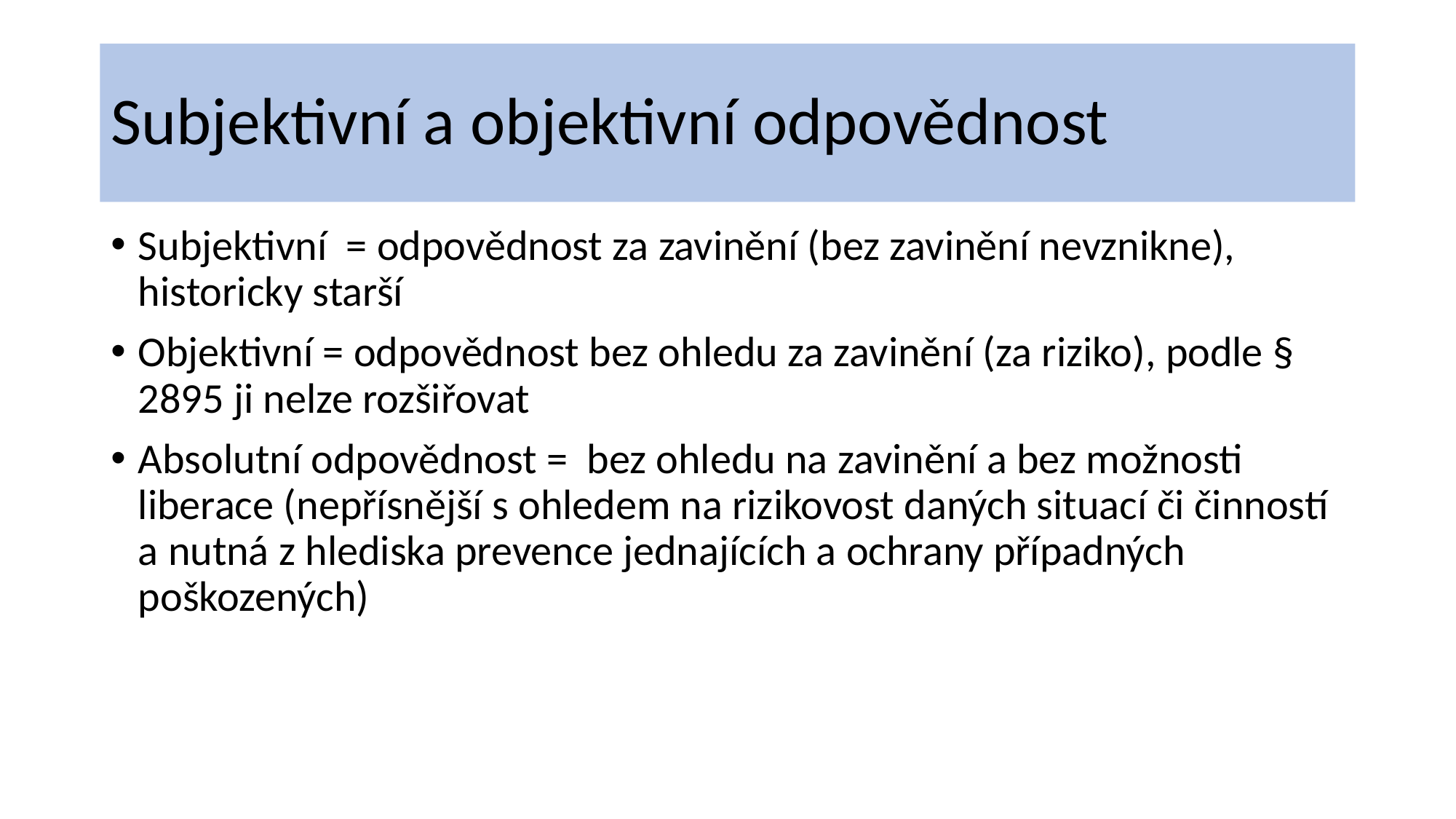

# Subjektivní a objektivní odpovědnost
Subjektivní  = odpovědnost za zavinění (bez zavinění nevznikne), historicky starší
Objektivní = odpovědnost bez ohledu za zavinění (za riziko), podle § 2895 ji nelze rozšiřovat
Absolutní odpovědnost =  bez ohledu na zavinění a bez možnosti liberace (nepřísnější s ohledem na rizikovost daných situací či činností a nutná z hlediska prevence jednajících a ochrany případných poškozených)